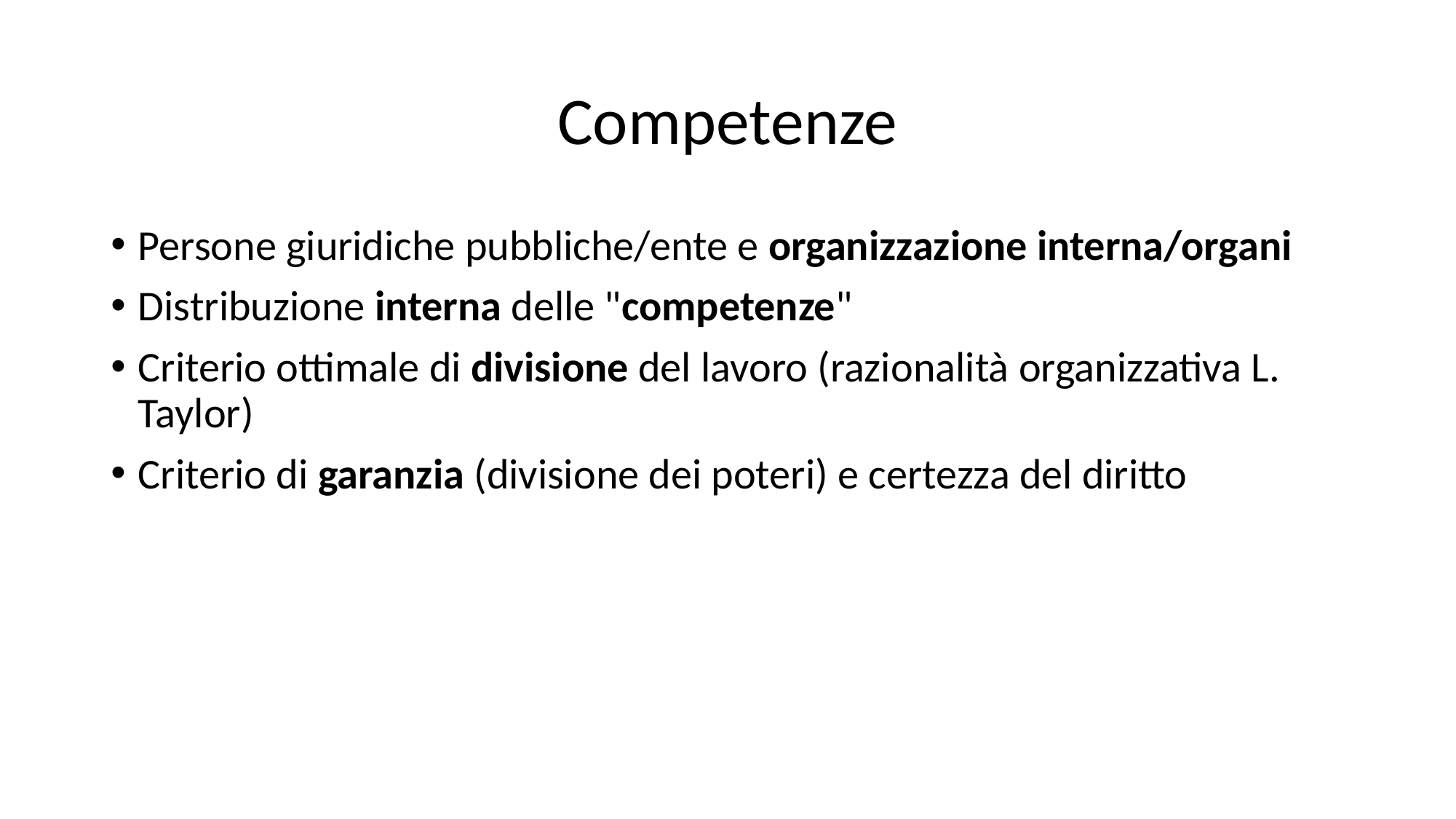

# Competenze
Persone giuridiche pubbliche/ente e organizzazione interna/organi
Distribuzione interna delle "competenze"
Criterio ottimale di divisione del lavoro (razionalità organizzativa L. Taylor)
Criterio di garanzia (divisione dei poteri) e certezza del diritto